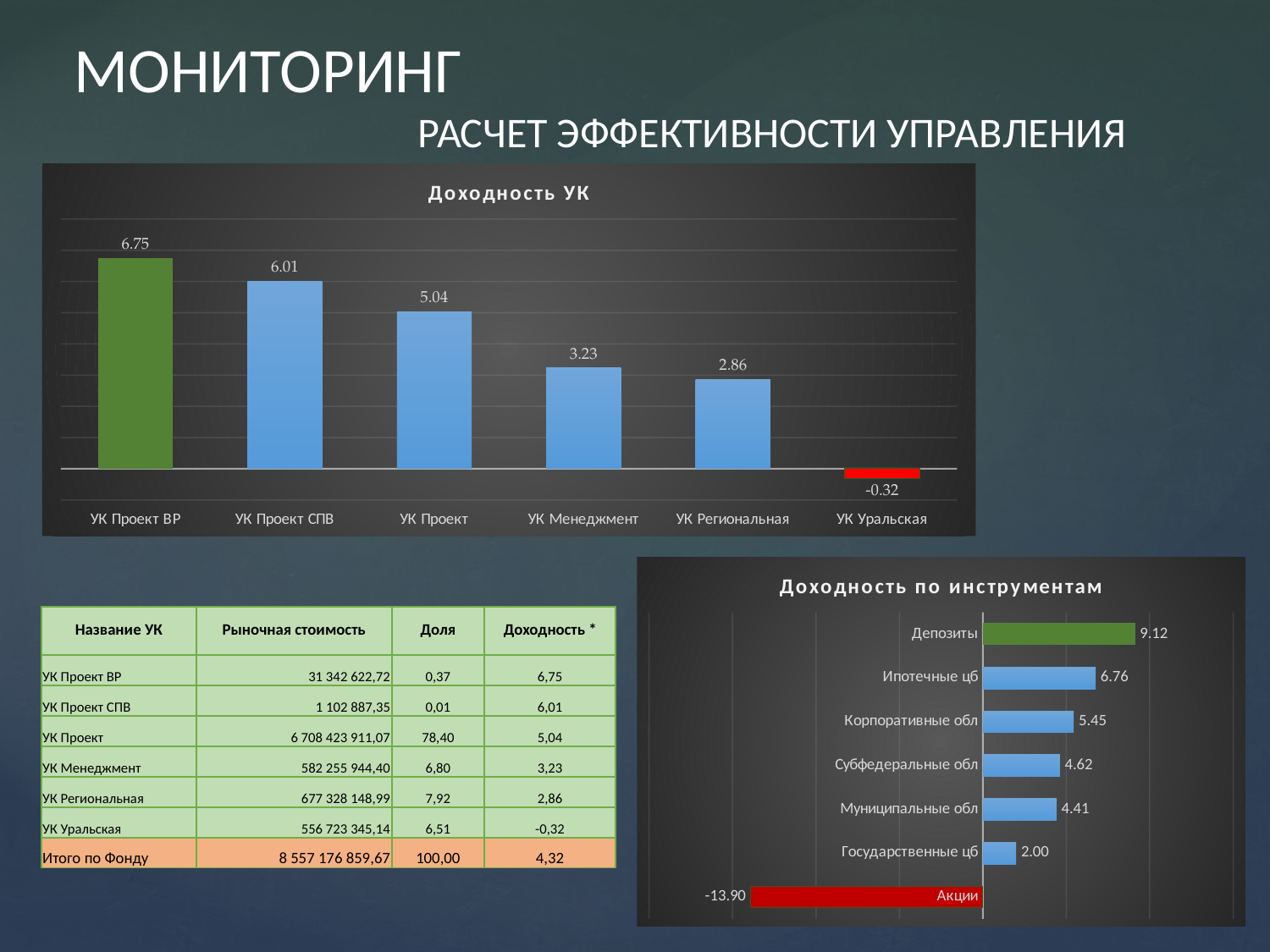

# МОНИТОРИНГ
РАСЧЕТ ЭФФЕКТИВНОСТИ УПРАВЛЕНИЯ

### Chart: Доходность УК

| Category | Доходность * |
|---|---|
| УК Проект ВР | 6.7499 |
| УК Проект СПВ | 6.01 |
| УК Проект | 5.0408 |
| УК Менеджмент | 3.2313 |
| УК Региональная | 2.8572 |
| УК Уральская | -0.322 |

### Chart: Доходность по инструментам

| Category | Доходность * |
|---|---|
| Акции | -13.9039 |
| Государственные цб | 2.0 |
| Муниципальные обл | 4.4124 |
| Субфедеральные обл | 4.6169 |
| Корпоративные обл | 5.4468 |
| Ипотечные цб | 6.7642 |
| Депозиты | 9.1211 |
| Название УК | Рыночная стоимость | Доля | Доходность \* |
| --- | --- | --- | --- |
| УК Проект ВР | 31 342 622,72 | 0,37 | 6,75 |
| УК Проект СПВ | 1 102 887,35 | 0,01 | 6,01 |
| УК Проект | 6 708 423 911,07 | 78,40 | 5,04 |
| УК Менеджмент | 582 255 944,40 | 6,80 | 3,23 |
| УК Региональная | 677 328 148,99 | 7,92 | 2,86 |
| УК Уральская | 556 723 345,14 | 6,51 | -0,32 |
| Итого по Фонду | 8 557 176 859,67 | 100,00 | 4,32 |